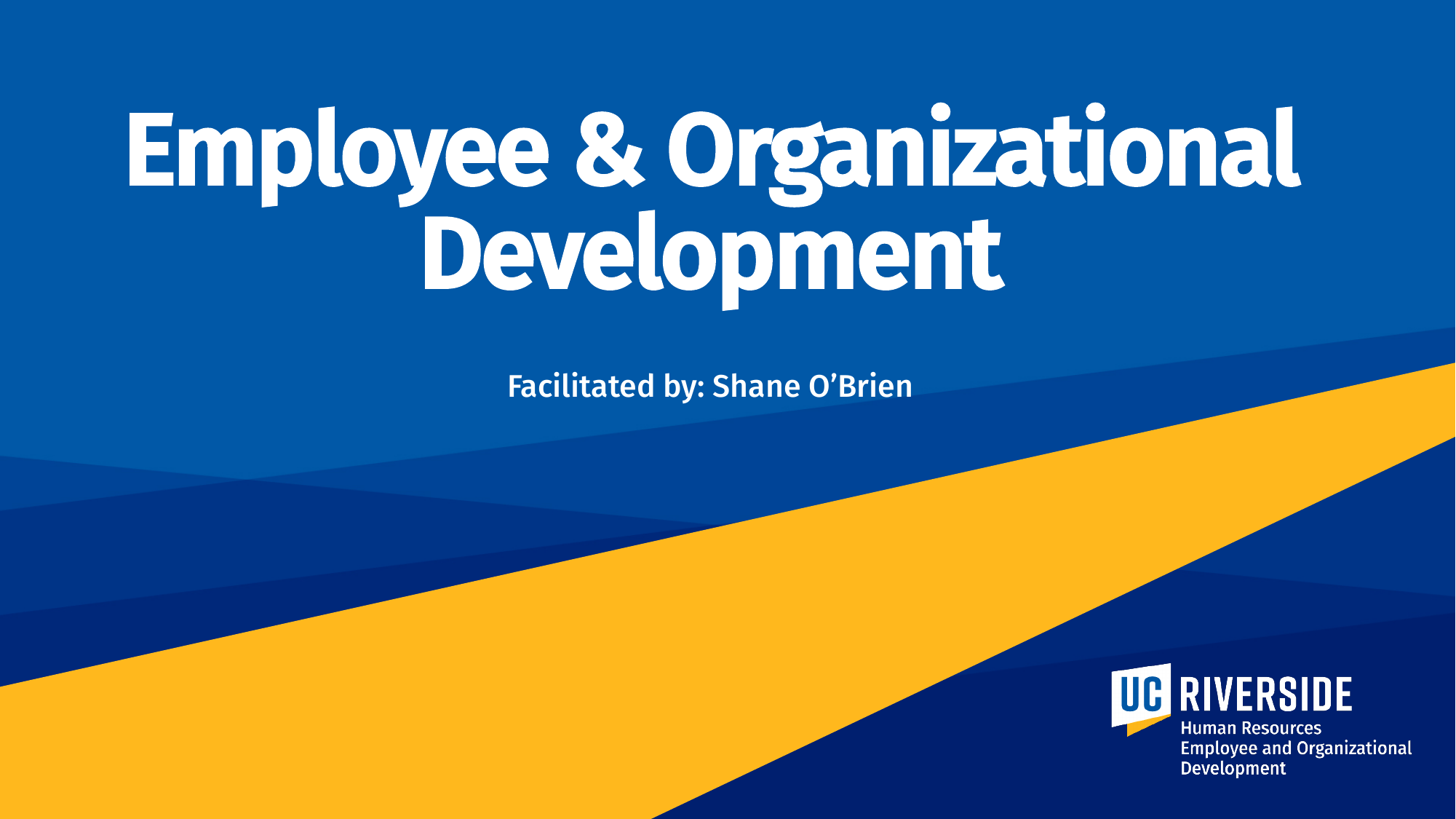

# Employee & Organizational Development

Facilitated by: Shane O’Brien